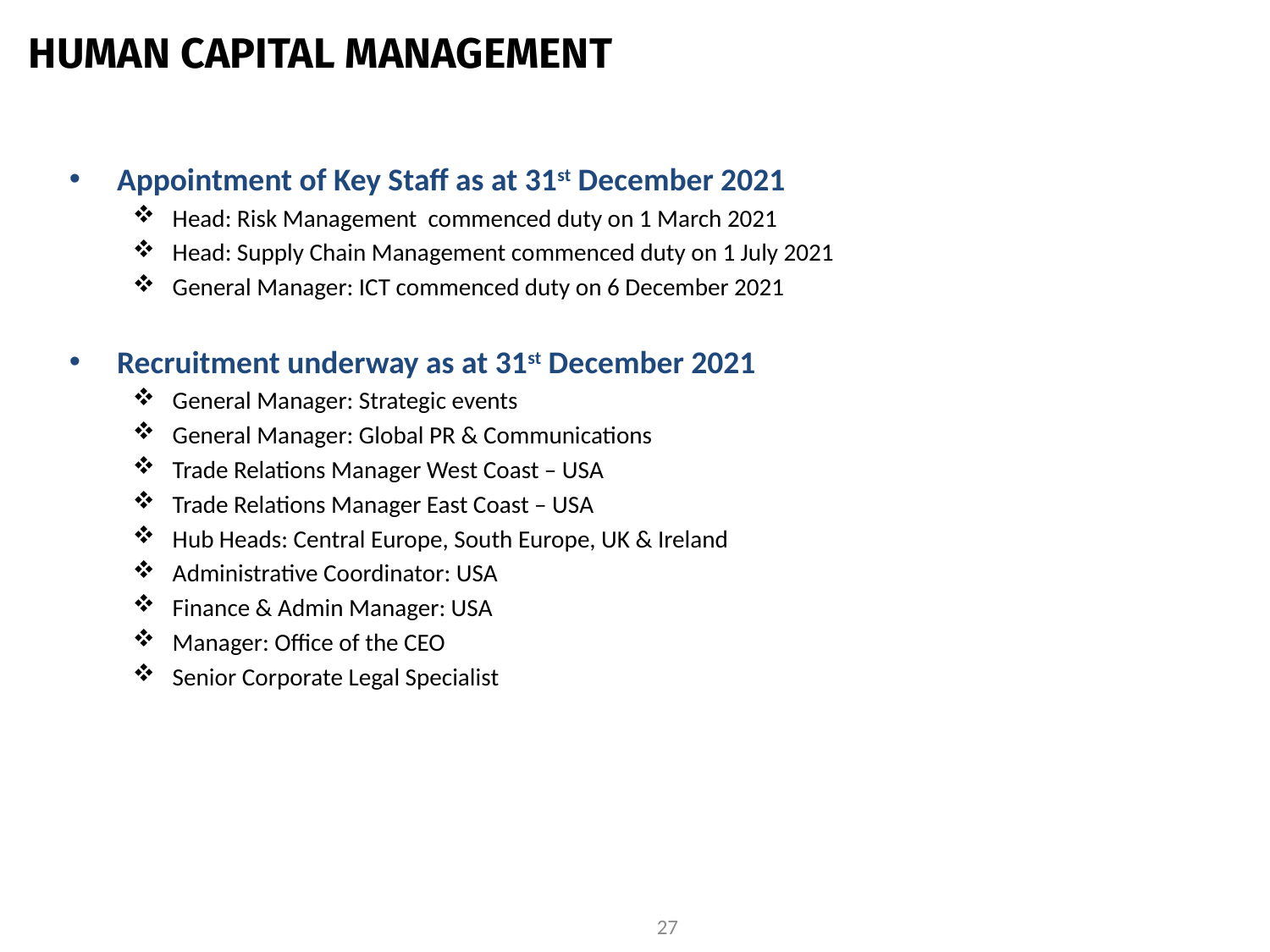

HUMAN CAPITAL MANAGEMENT
Appointment of Key Staff as at 31st December 2021
Head: Risk Management  commenced duty on 1 March 2021
Head: Supply Chain Management commenced duty on 1 July 2021
General Manager: ICT commenced duty on 6 December 2021

Recruitment underway as at 31st December 2021
General Manager: Strategic events
General Manager: Global PR & Communications
Trade Relations Manager West Coast – USA
Trade Relations Manager East Coast – USA
Hub Heads: Central Europe, South Europe, UK & Ireland
Administrative Coordinator: USA
Finance & Admin Manager: USA
Manager: Office of the CEO
Senior Corporate Legal Specialist

27